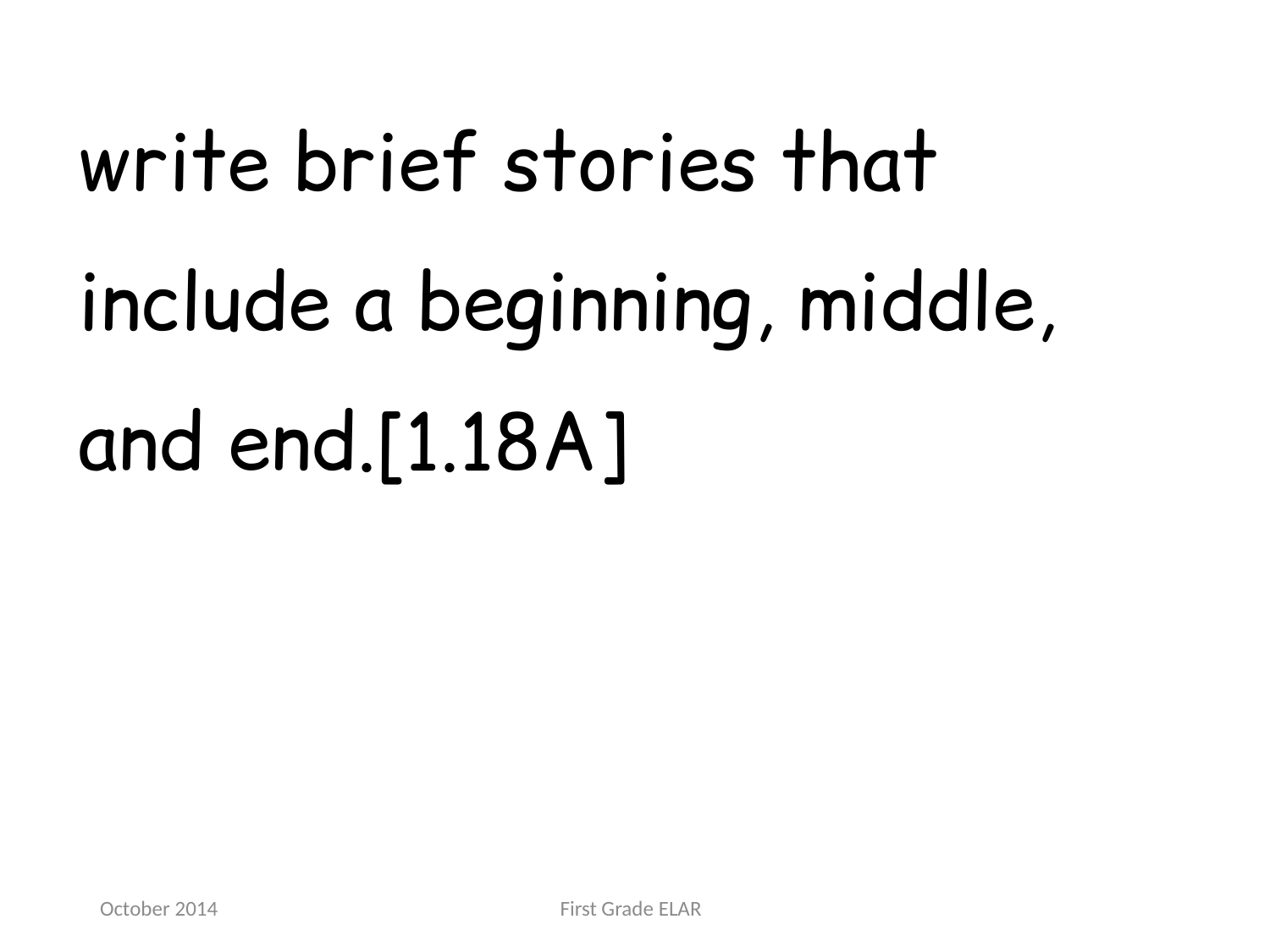

write brief stories that include a beginning, middle, and end.[1.18A]
October 2014
First Grade ELAR